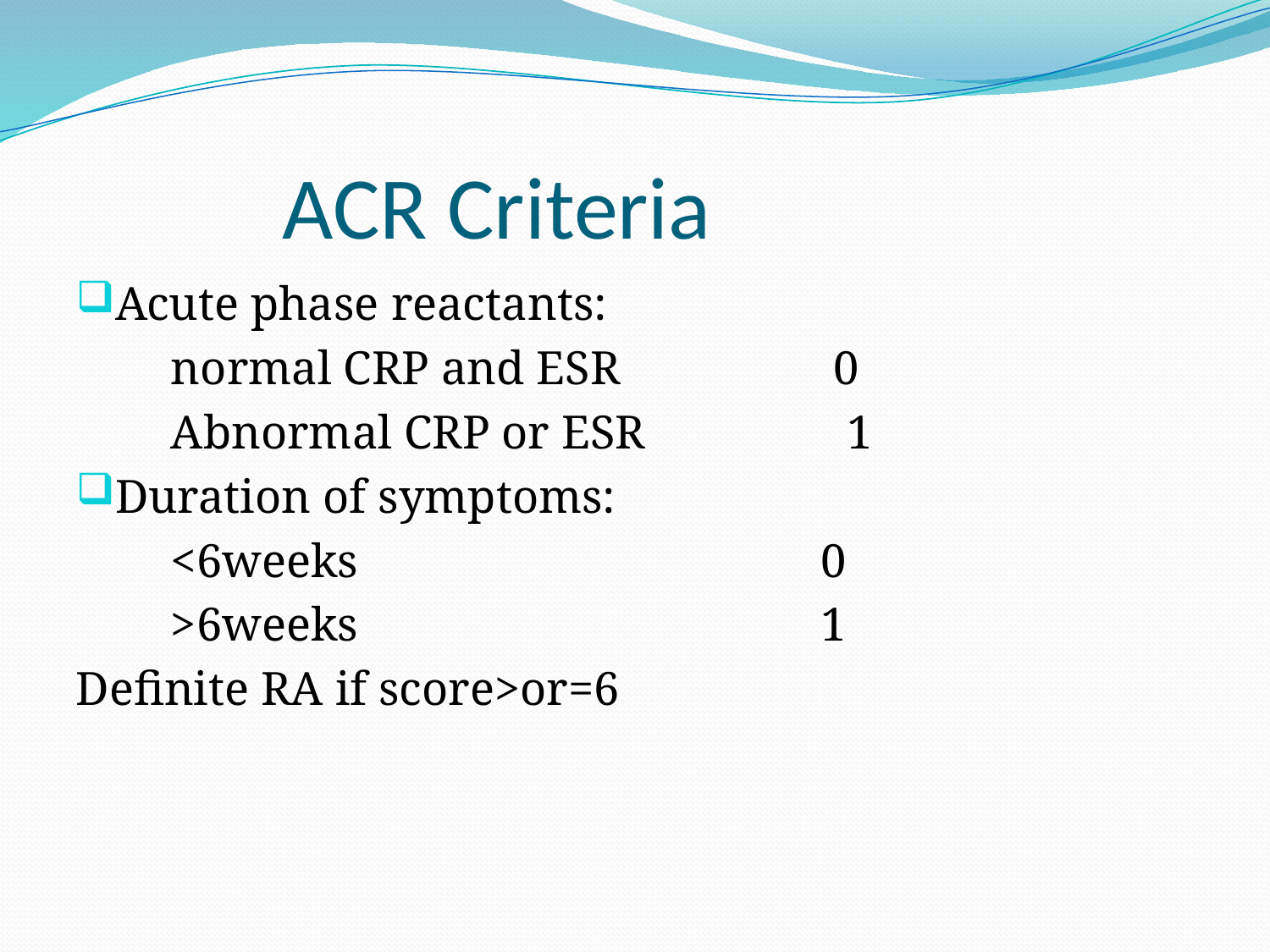

# ACR Criteria
Acute phase reactants:
        normal CRP and ESR                  0
        Abnormal CRP or ESR                 1
Duration of symptoms:
        <6weeks                                       0
        >6weeks                                       1
Definite RA if score>or=6